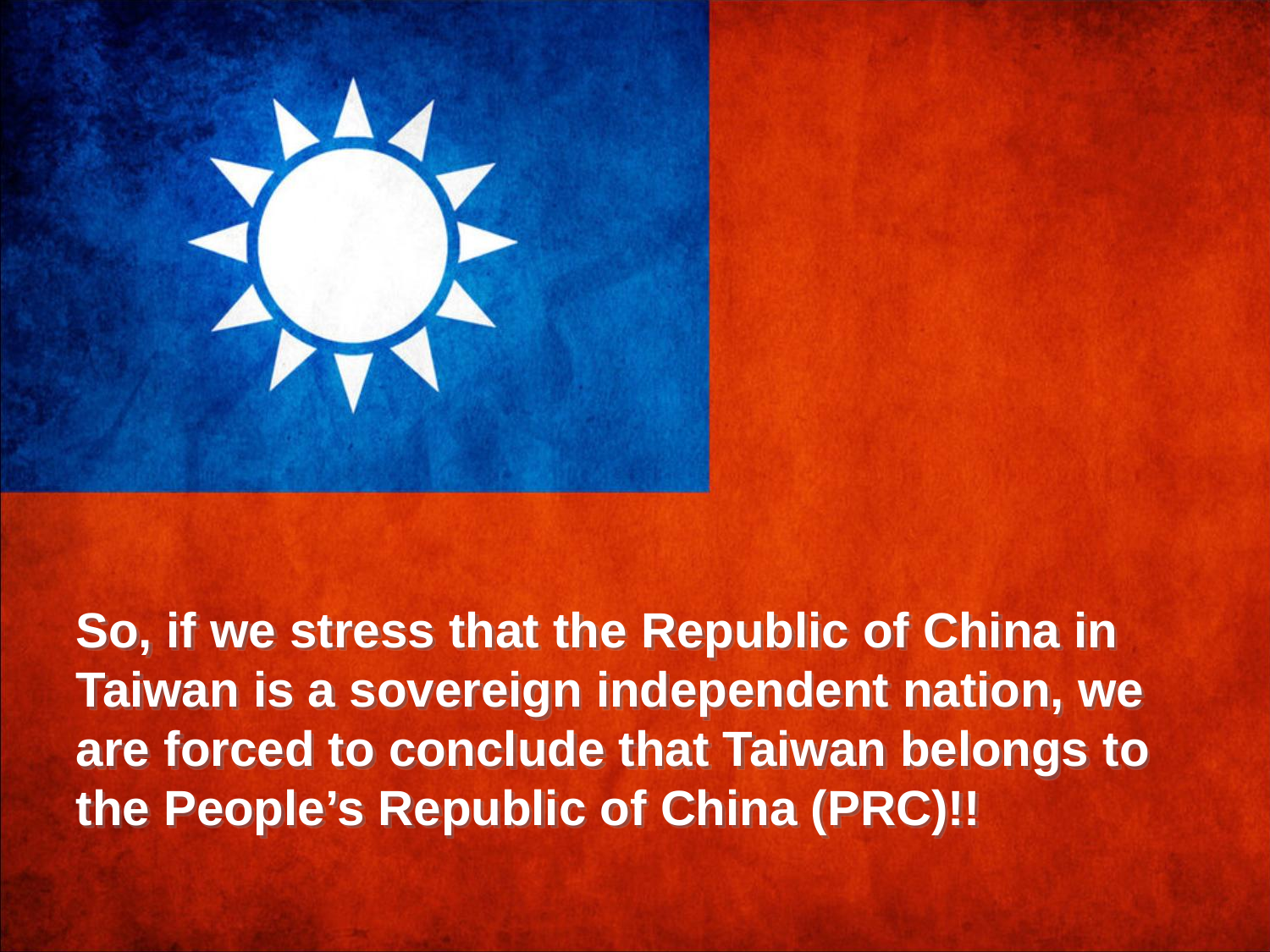

So, if we stress that the Republic of China in Taiwan is a sovereign independent nation, we are forced to conclude that Taiwan belongs to the People’s Republic of China (PRC)!!